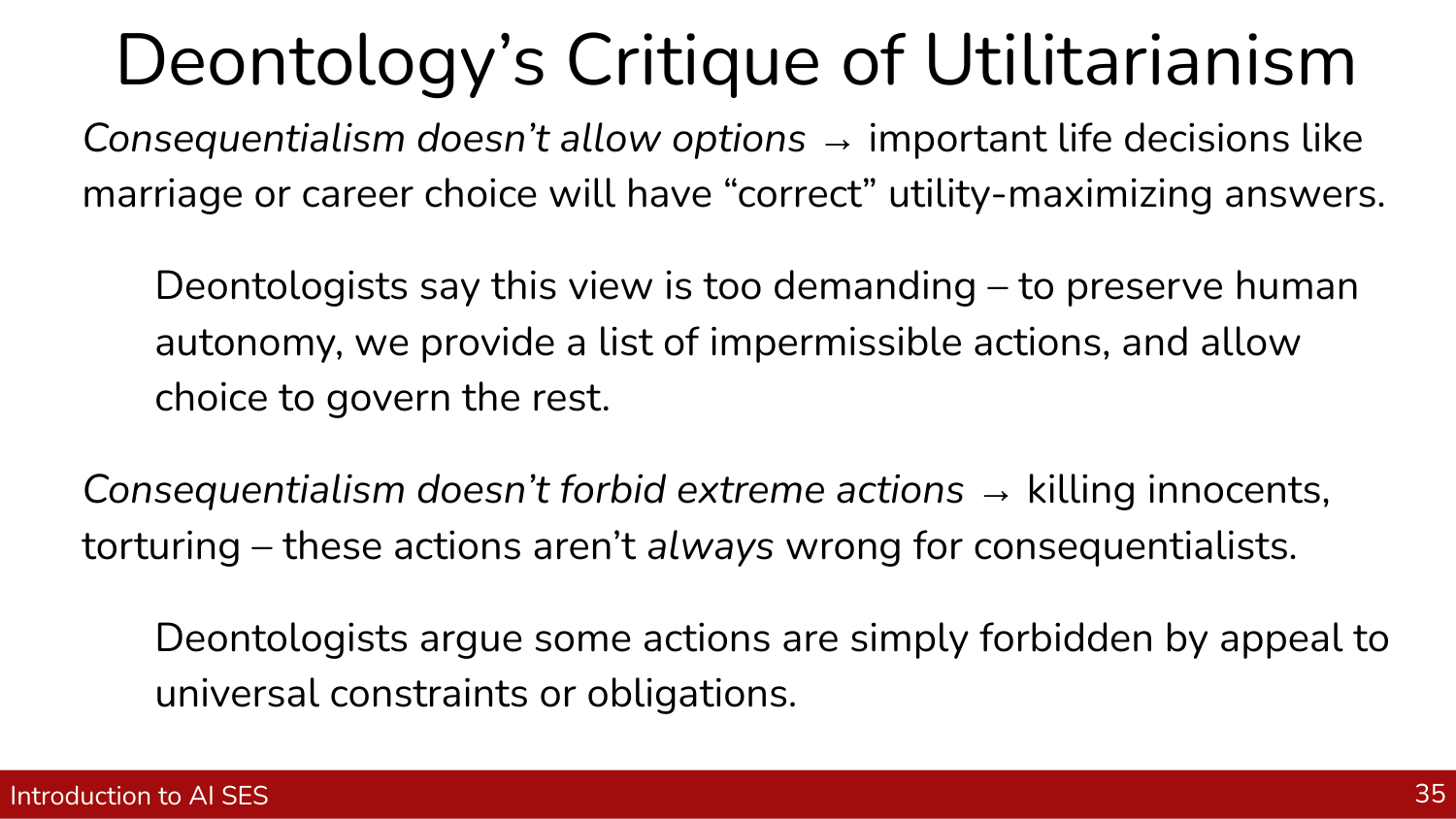

# Deontology’s Critique of Utilitarianism
Consequentialism doesn’t allow options → important life decisions like marriage or career choice will have “correct” utility-maximizing answers.

Deontologists say this view is too demanding – to preserve human autonomy, we provide a list of impermissible actions, and allow choice to govern the rest.

Consequentialism doesn’t forbid extreme actions → killing innocents, torturing – these actions aren’t always wrong for consequentialists.

Deontologists argue some actions are simply forbidden by appeal to universal constraints or obligations.

35
Introduction to AI SES